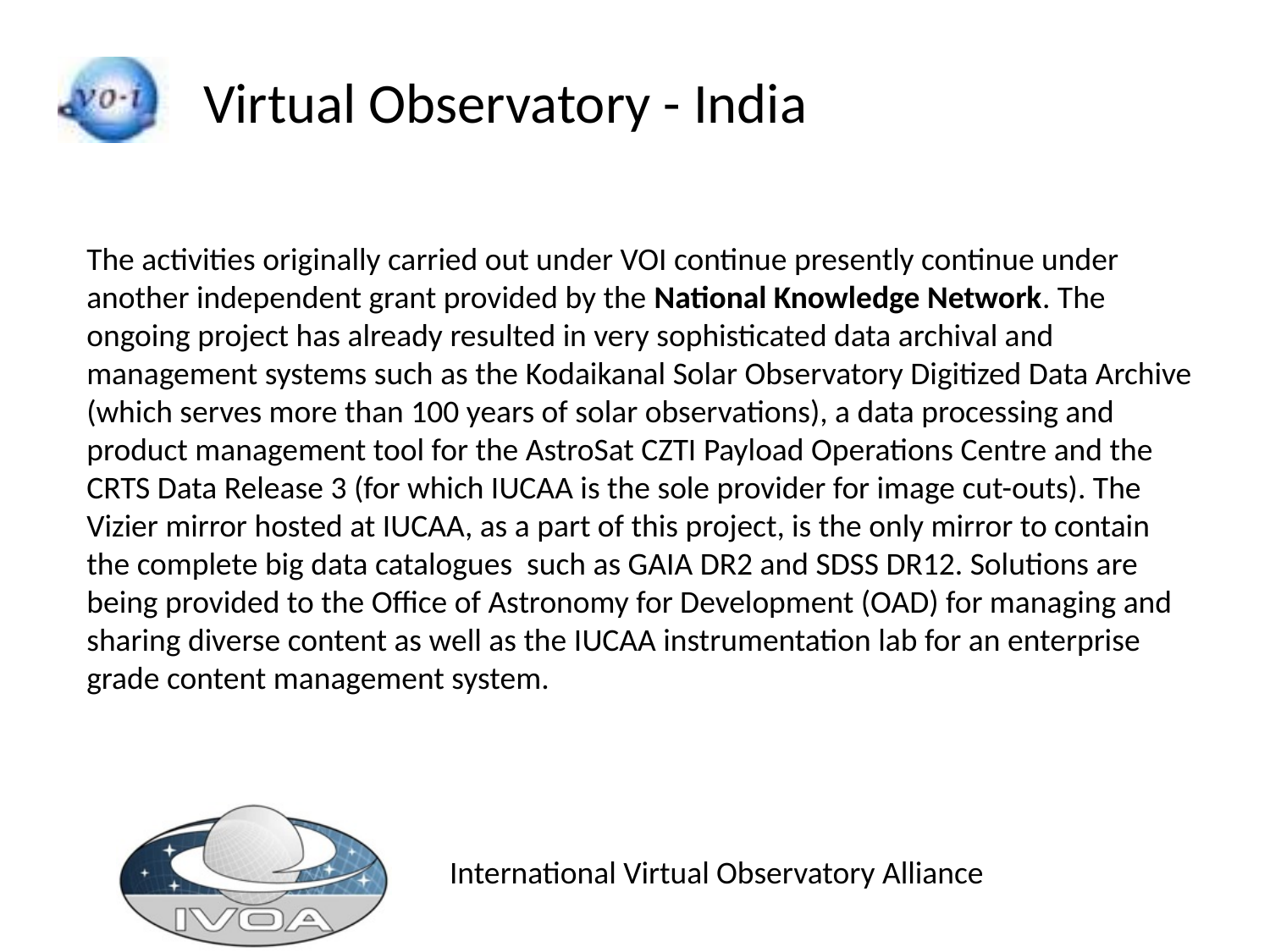

The activities originally carried out under VOI continue presently continue under another independent grant provided by the National Knowledge Network. The ongoing project has already resulted in very sophisticated data archival and management systems such as the Kodaikanal Solar Observatory Digitized Data Archive (which serves more than 100 years of solar observations), a data processing and product management tool for the AstroSat CZTI Payload Operations Centre and the CRTS Data Release 3 (for which IUCAA is the sole provider for image cut-outs). The Vizier mirror hosted at IUCAA, as a part of this project, is the only mirror to contain the complete big data catalogues  such as GAIA DR2 and SDSS DR12. Solutions are being provided to the Office of Astronomy for Development (OAD) for managing and sharing diverse content as well as the IUCAA instrumentation lab for an enterprise grade content management system.